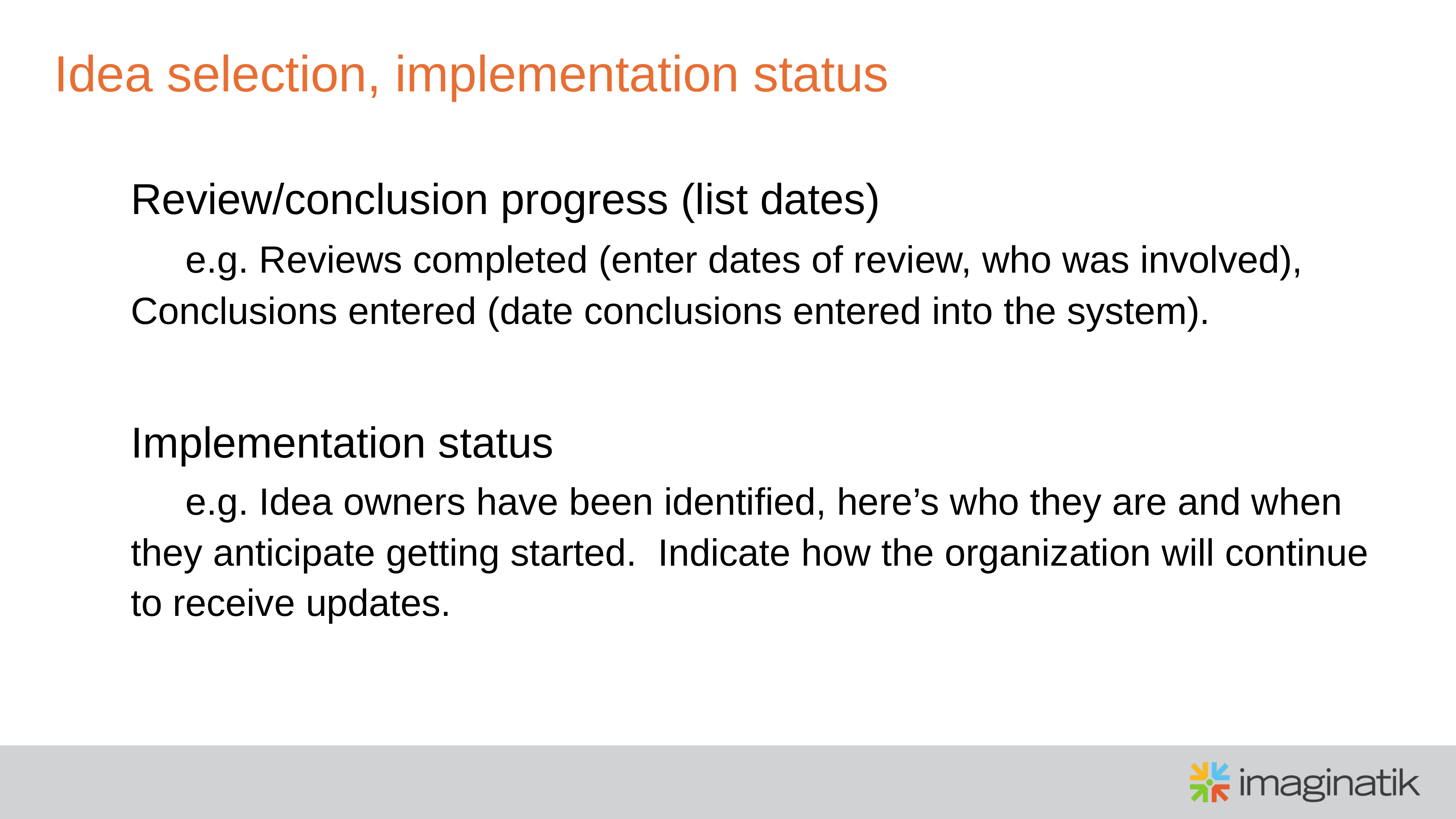

# Idea selection, implementation status
	Review/conclusion progress (list dates)
	e.g. Reviews completed (enter dates of review, who was involved), Conclusions entered (date conclusions entered into the system).
	Implementation status
	e.g. Idea owners have been identified, here’s who they are and when they anticipate getting started.  Indicate how the organization will continue to receive updates.